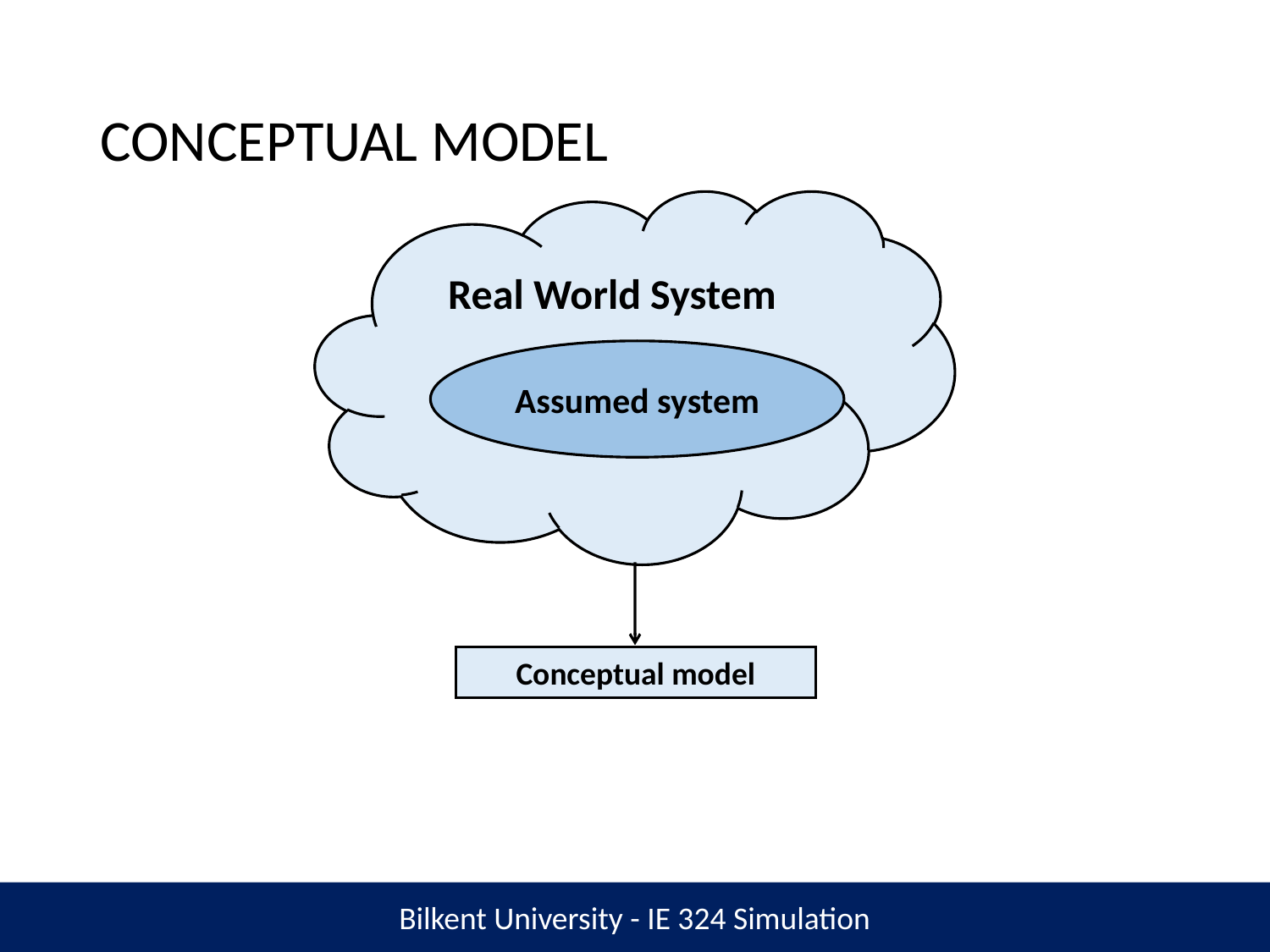

# CONCEPTUAL MODEL
Real World System

Assumed system

Conceptual model